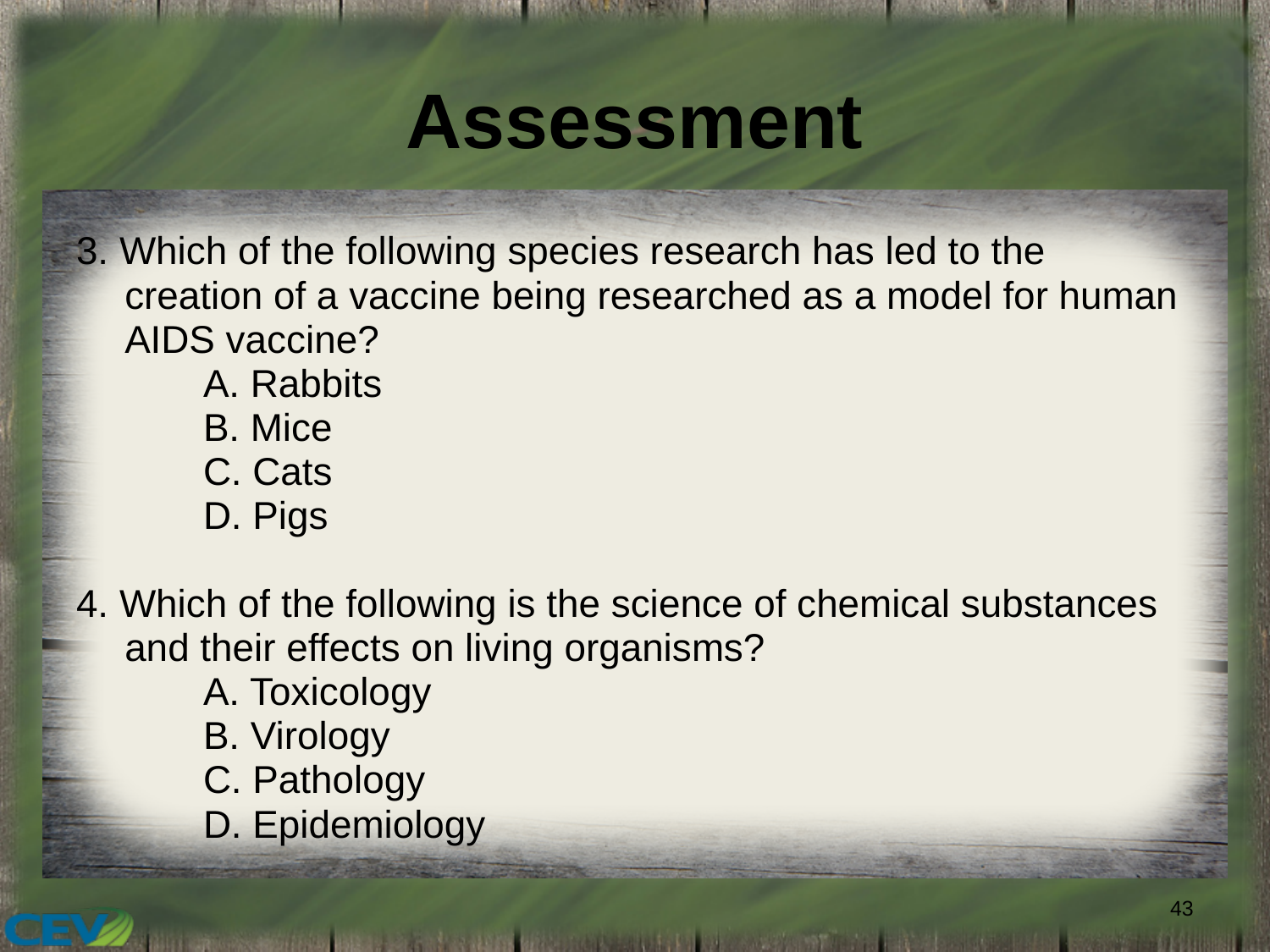

# Assessment
3. Which of the following species research has led to the creation of a vaccine being researched as a model for human AIDS vaccine?
	A. Rabbits
	B. Mice
	C. Cats
	D. Pigs

4. Which of the following is the science of chemical substances and their effects on living organisms?
	A. Toxicology
	B. Virology
	C. Pathology
	D. Epidemiology

43